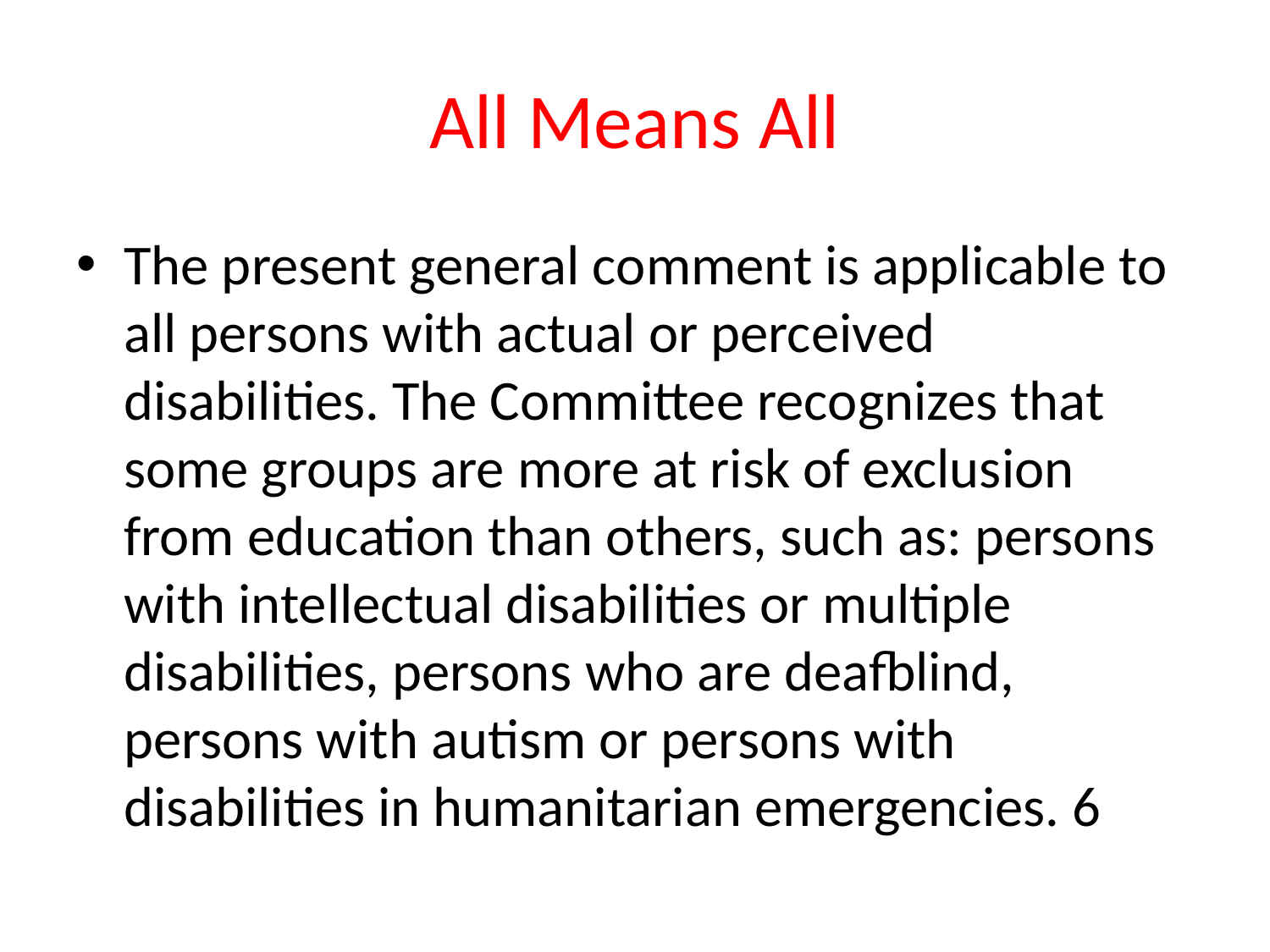

# All Means All
The present general comment is applicable to all persons with actual or perceived disabilities. The Committee recognizes that some groups are more at risk of exclusion from education than others, such as: persons with intellectual disabilities or multiple disabilities, persons who are deafblind, persons with autism or persons with disabilities in humanitarian emergencies. 6